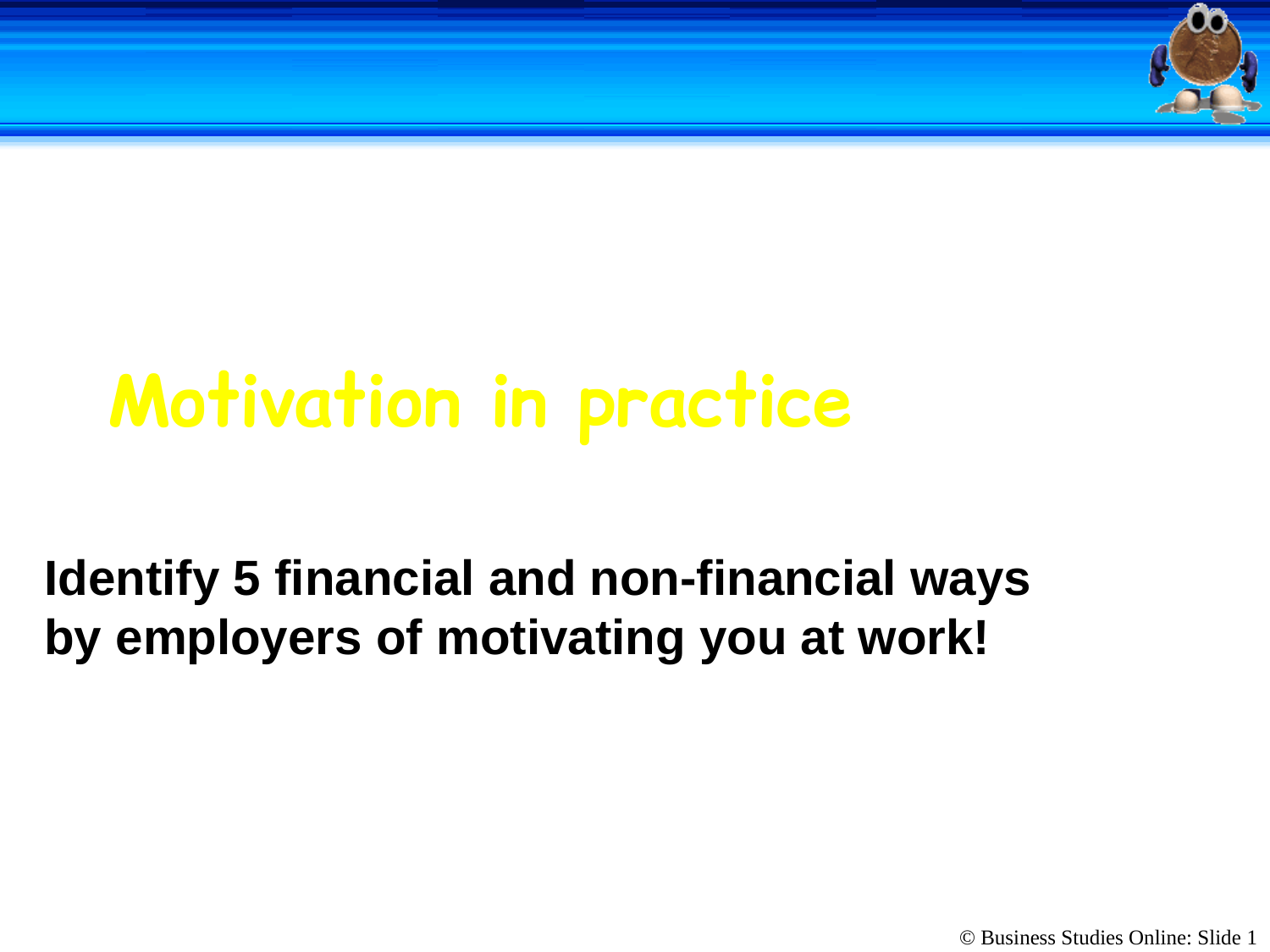

# Motivation in practice
Identify 5 financial and non-financial ways by employers of motivating you at work!